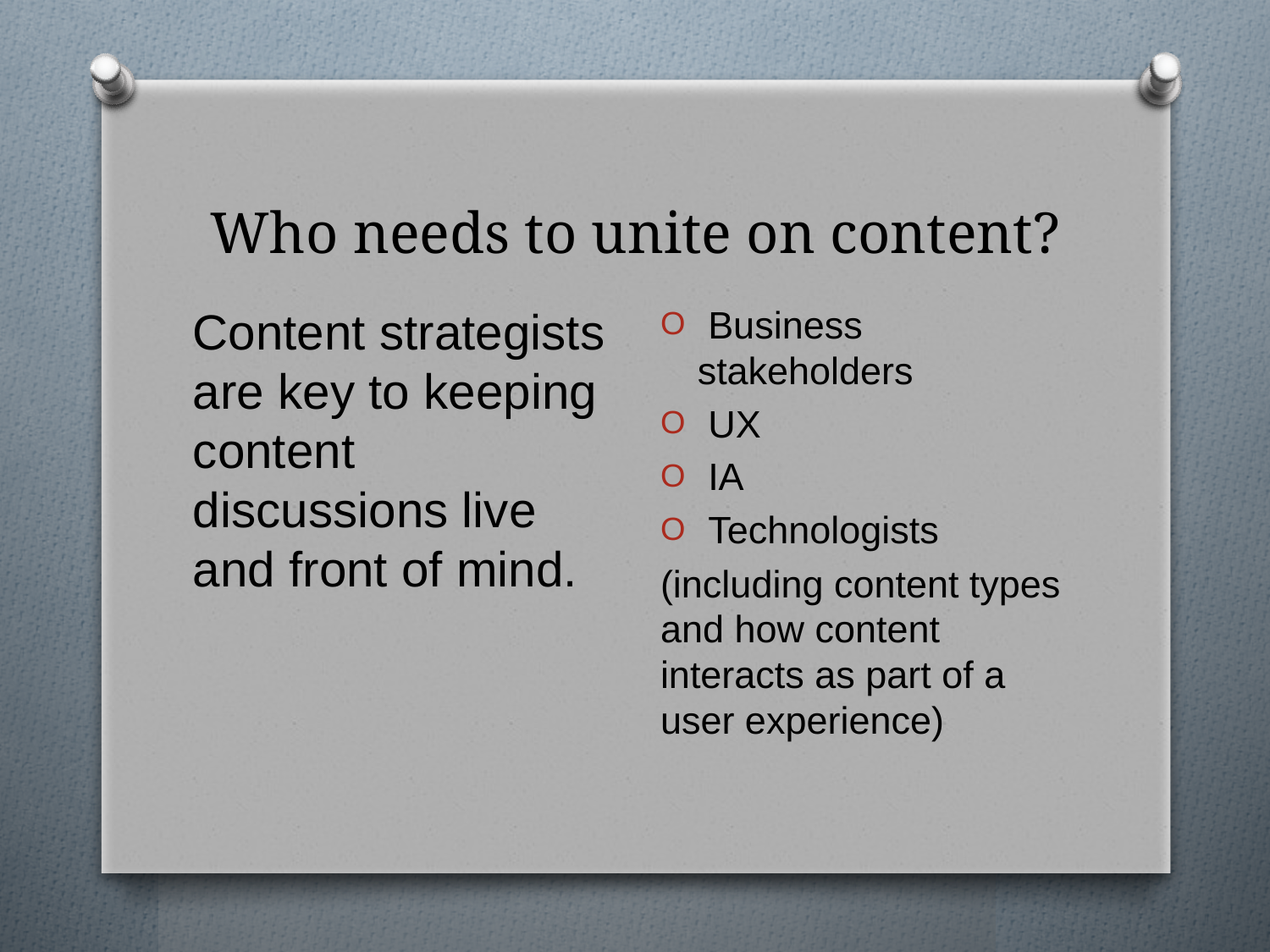

# Who needs to unite on content?
 Business stakeholders
 UX
 IA
 Technologists
(including content types and how content interacts as part of a user experience)

Content strategists are key to keeping content discussions live and front of mind.